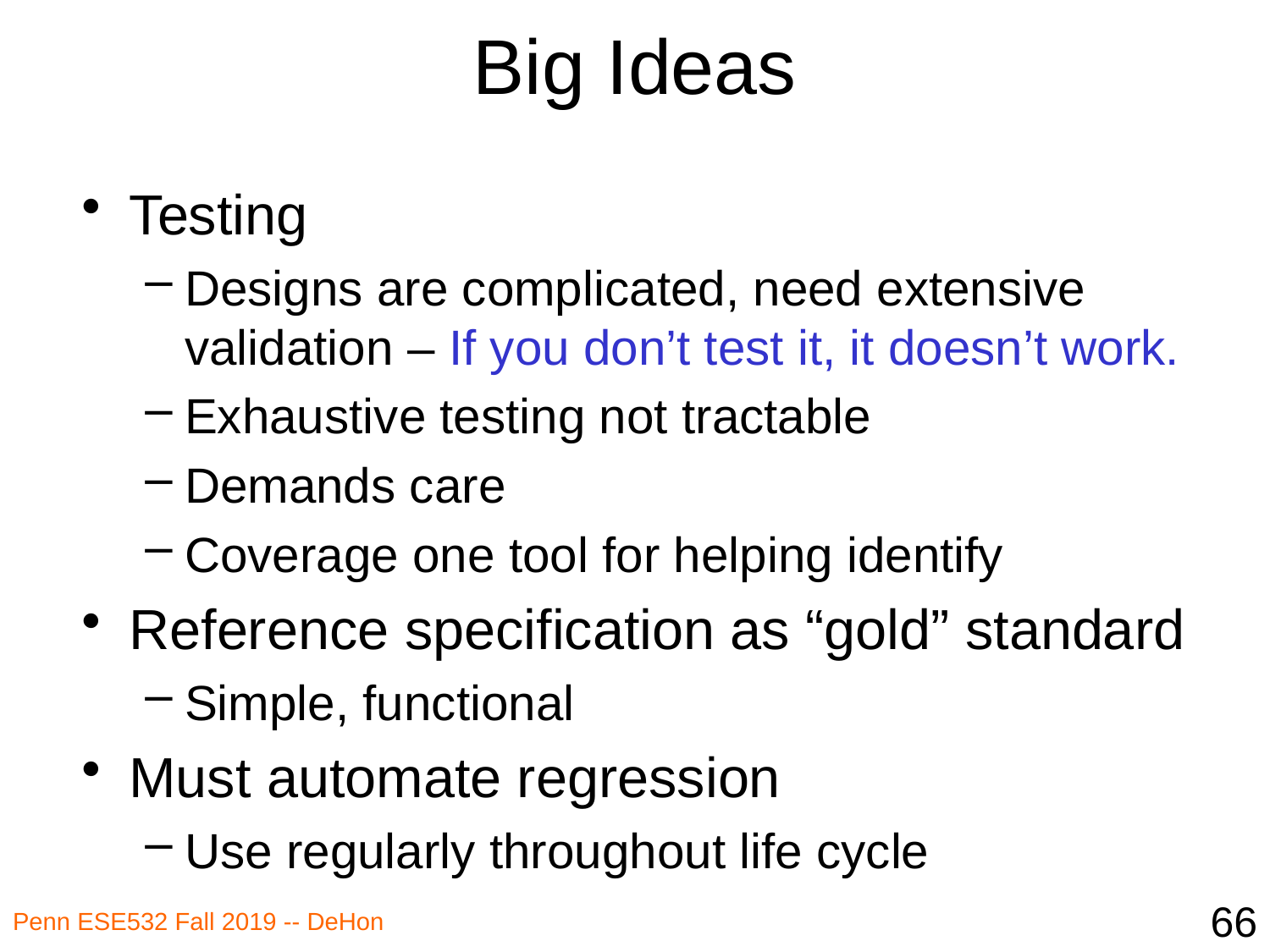

# Big Ideas
Testing
Designs are complicated, need extensive validation – If you don’t test it, it doesn’t work.
Exhaustive testing not tractable
Demands care
Coverage one tool for helping identify
Reference specification as “gold” standard
Simple, functional
Must automate regression
Use regularly throughout life cycle

66
Penn ESE532 Fall 2019 -- DeHon